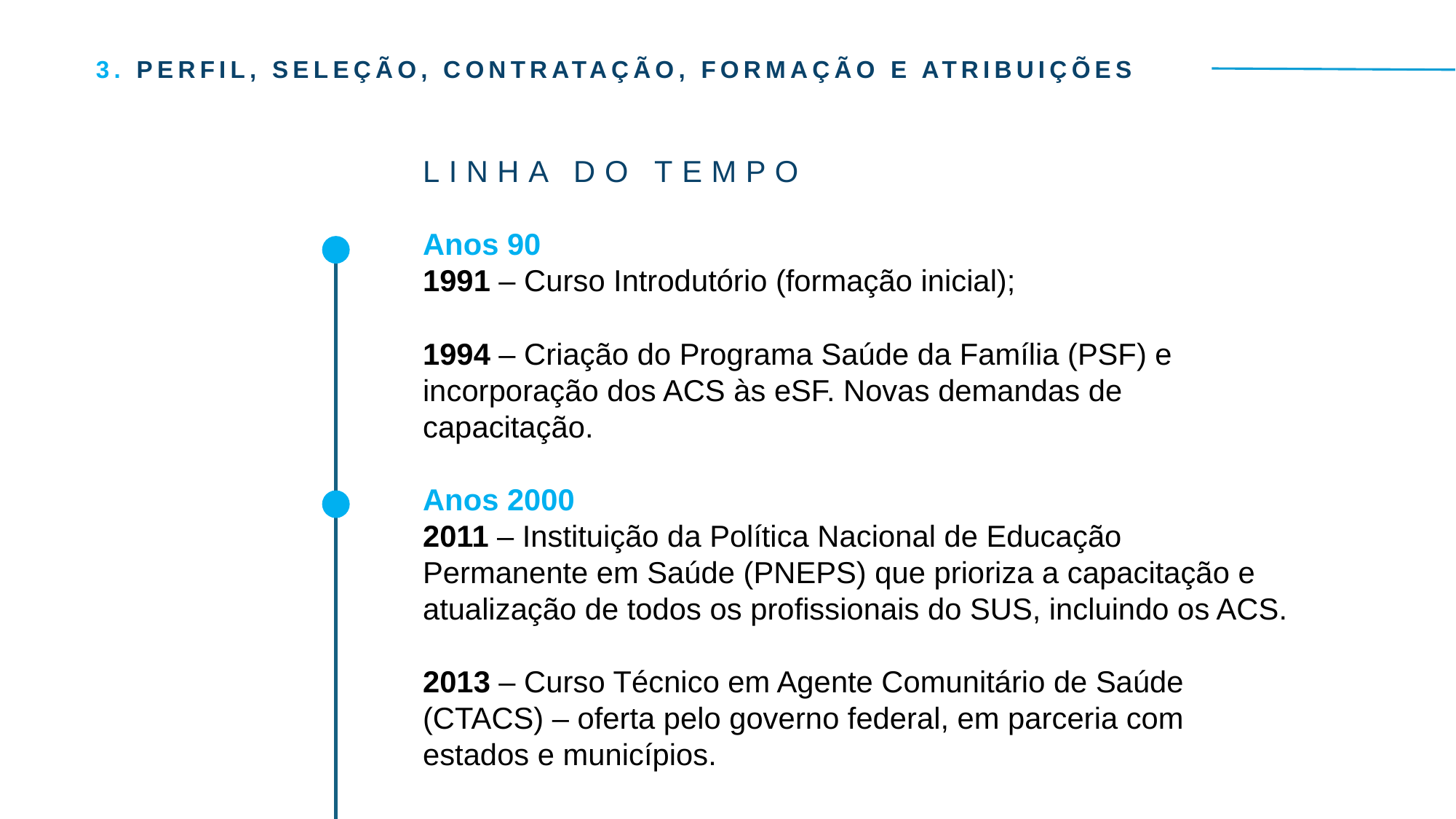

3. PERFIL, SELEÇÃO, CONTRATAÇÃO, FORMAÇÃO E ATRIBUIÇÕES
LINHA DO TEMPO

Anos 90
1991 – Curso Introdutório (formação inicial);

1994 – Criação do Programa Saúde da Família (PSF) e incorporação dos ACS às eSF. Novas demandas de capacitação.

Anos 2000
2011 – Instituição da Política Nacional de Educação Permanente em Saúde (PNEPS) que prioriza a capacitação e atualização de todos os profissionais do SUS, incluindo os ACS.

2013 – Curso Técnico em Agente Comunitário de Saúde (CTACS) – oferta pelo governo federal, em parceria com estados e municípios.